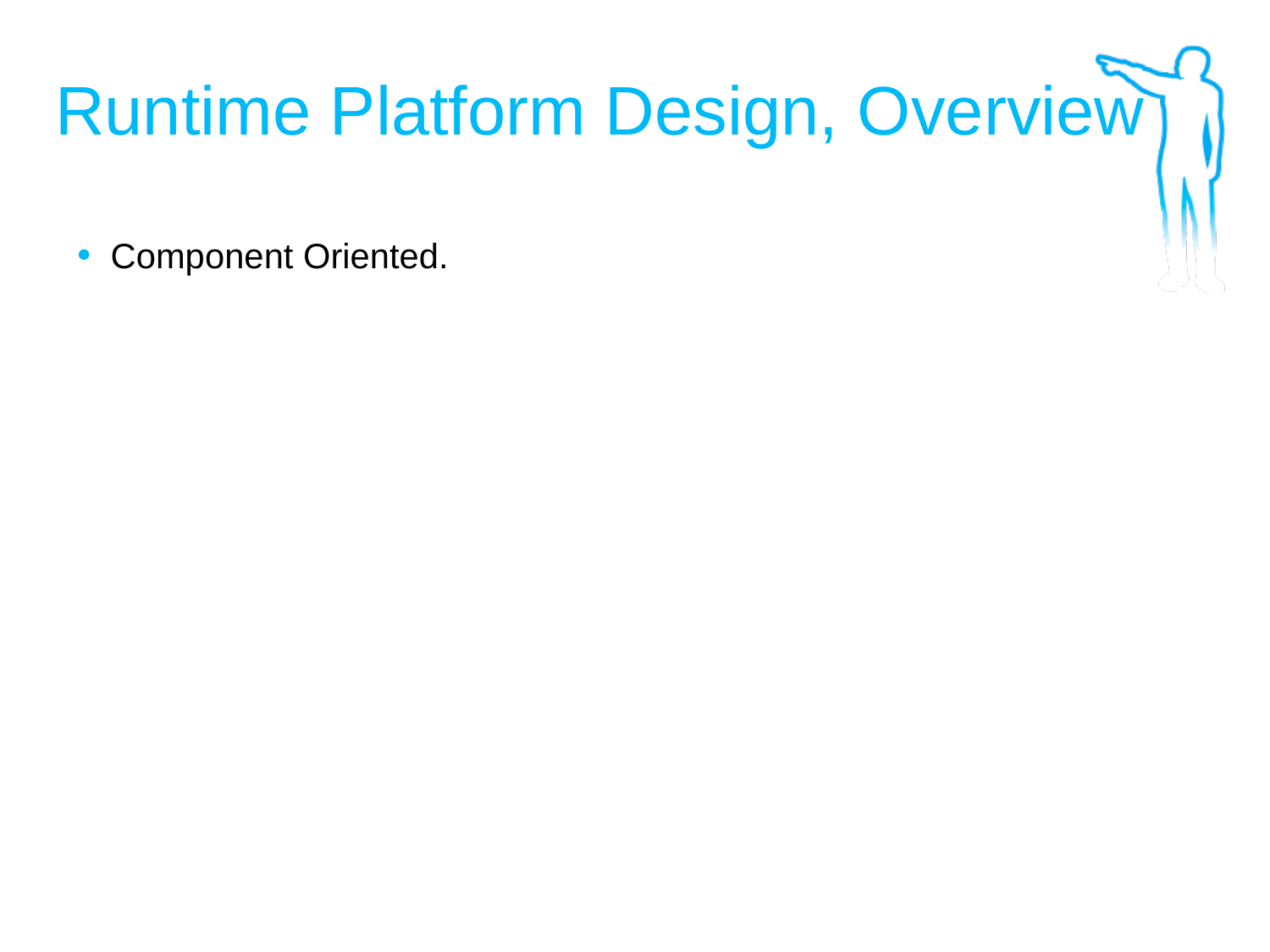

Runtime Platform Design, Overview
Component Oriented.
10